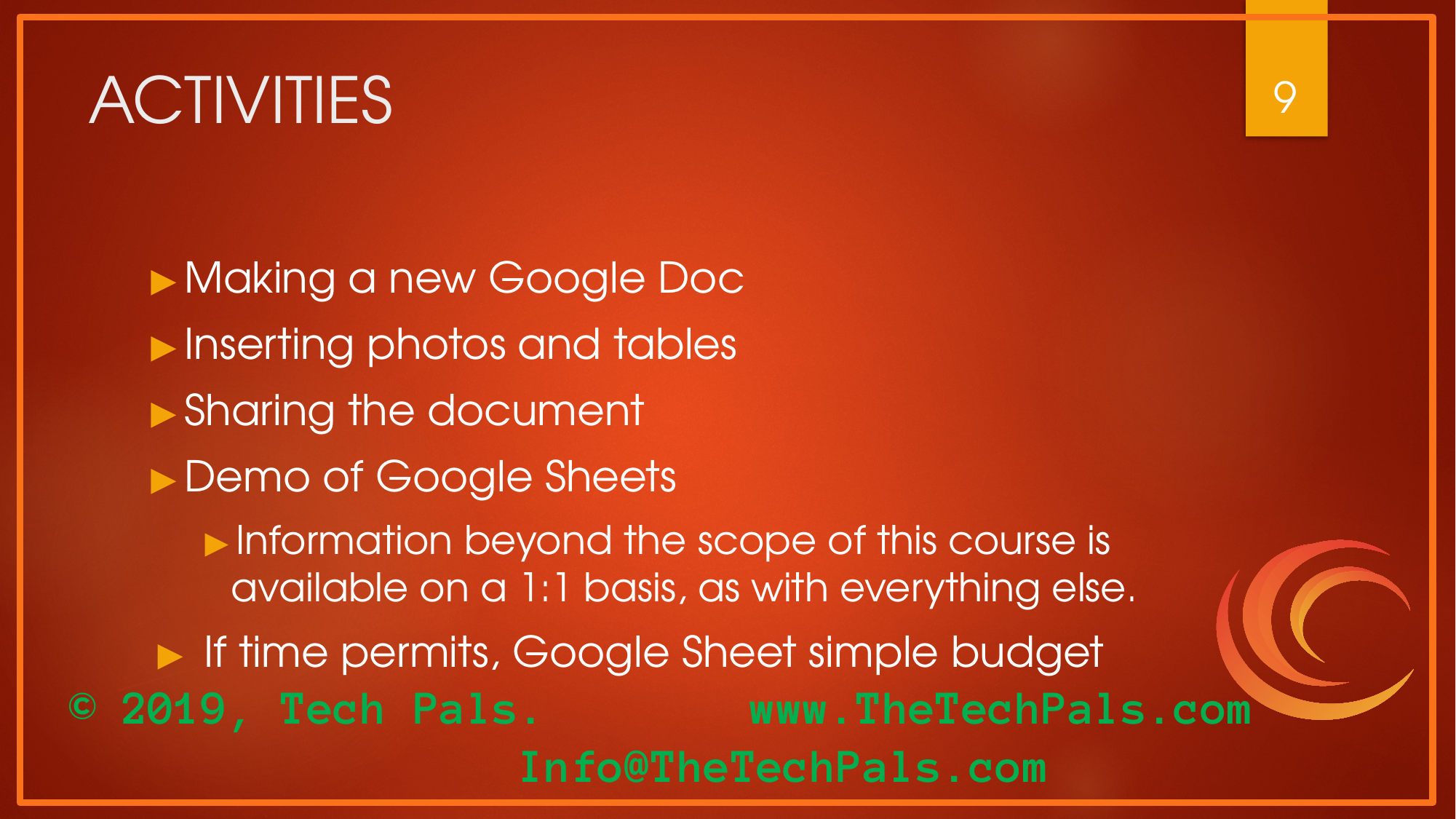

9
# ACTIVITIES
Making a new Google Doc
Inserting photos and tables
Sharing the document
Demo of Google Sheets
Information beyond the scope of this course is available on a 1:1 basis, as with everything else.
If time permits, Google Sheet simple budget

© 2019, Tech Pals. 		 www.TheTechPals.com 		Info@TheTechPals.com